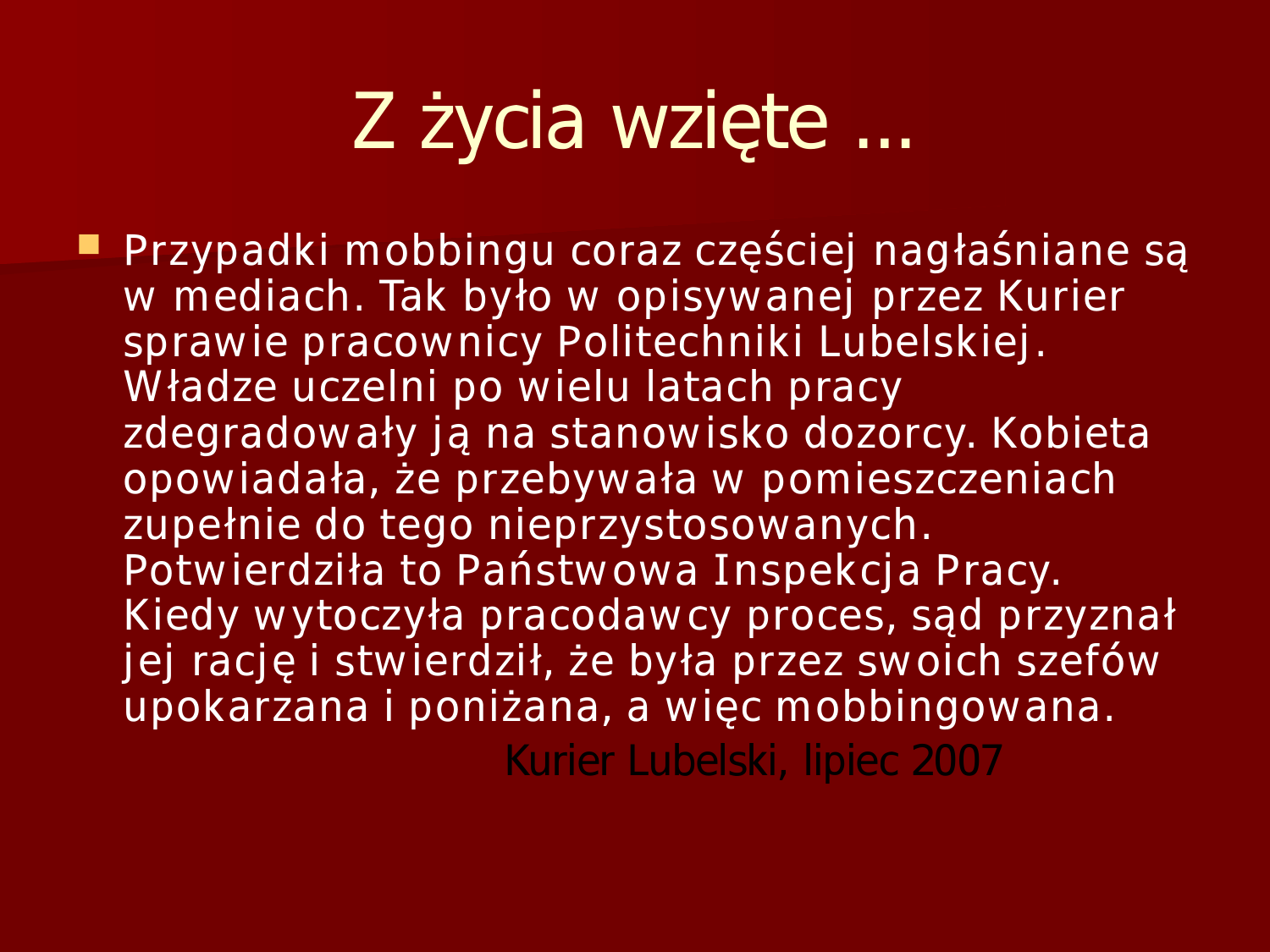

# Z życia wzięte …
Przypadki mobbingu coraz częściej nagłaśniane są w mediach. Tak było w opisywanej przez Kurier sprawie pracownicy Politechniki Lubelskiej. Władze uczelni po wielu latach pracy zdegradowały ją na stanowisko dozorcy. Kobieta opowiadała, że przebywała w pomieszczeniach zupełnie do tego nieprzystosowanych. Potwierdziła to Państwowa Inspekcja Pracy. Kiedy wytoczyła pracodawcy proces, sąd przyznał jej rację i stwierdził, że była przez swoich szefów upokarzana i poniżana, a więc mobbingowana.
				Kurier Lubelski, lipiec 2007